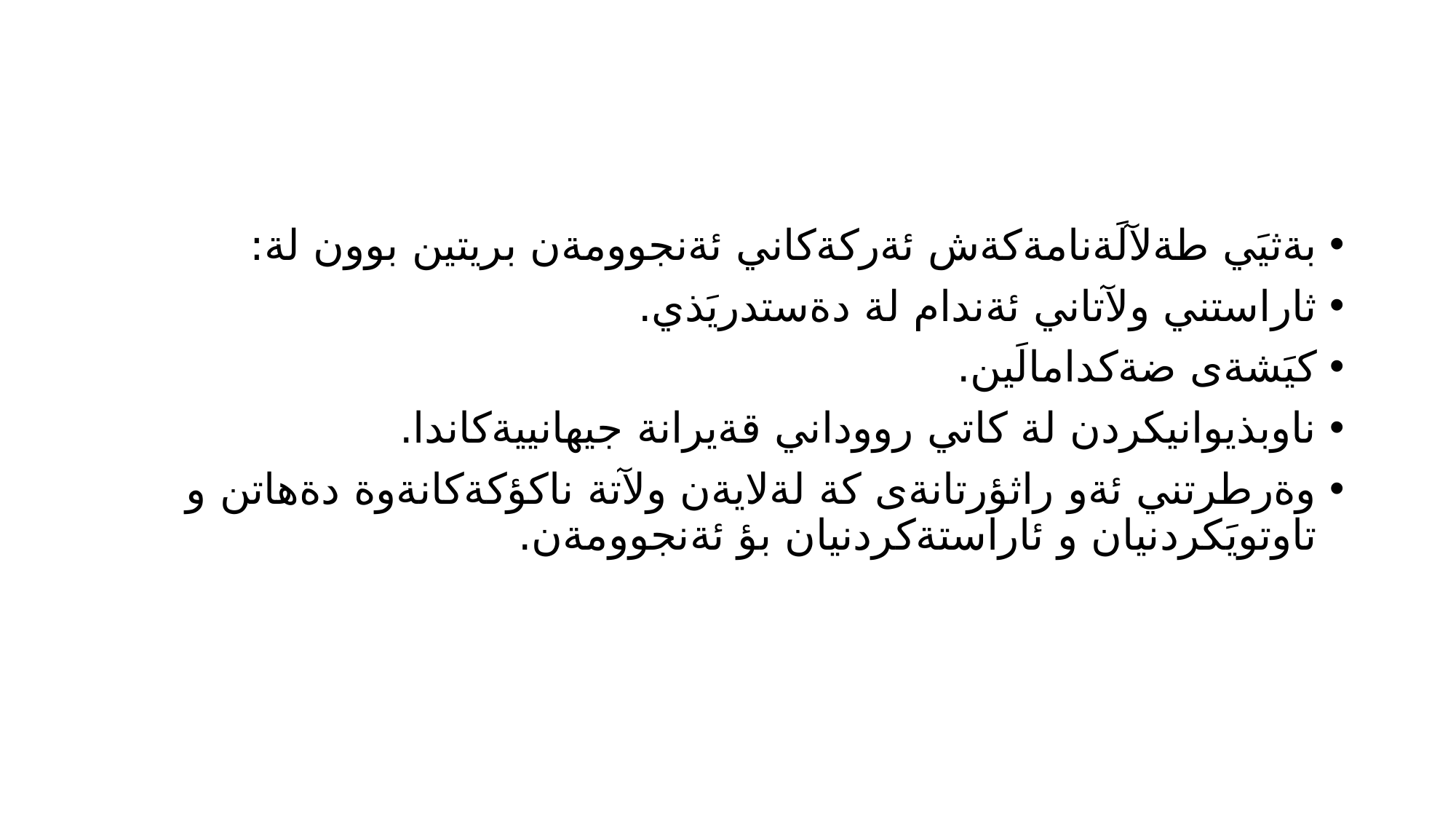

#
بةثيَي طةلآلَةنامةكةش ئةركةكاني ئةنجوومةن بريتين بوون لة:
ثاراستني ولآتاني ئةندام لة دةستدريَذي.
كيَشةى ضةكدامالَين.
ناوبذيوانيكردن لة كاتي رووداني قةيرانة جيهانييةكاندا.
وةرطرتني ئةو راثؤرتانةى كة لةلايةن ولآتة ناكؤكةكانةوة دةهاتن و تاوتويَكردنيان و ئاراستةكردنيان بؤ ئةنجوومةن.